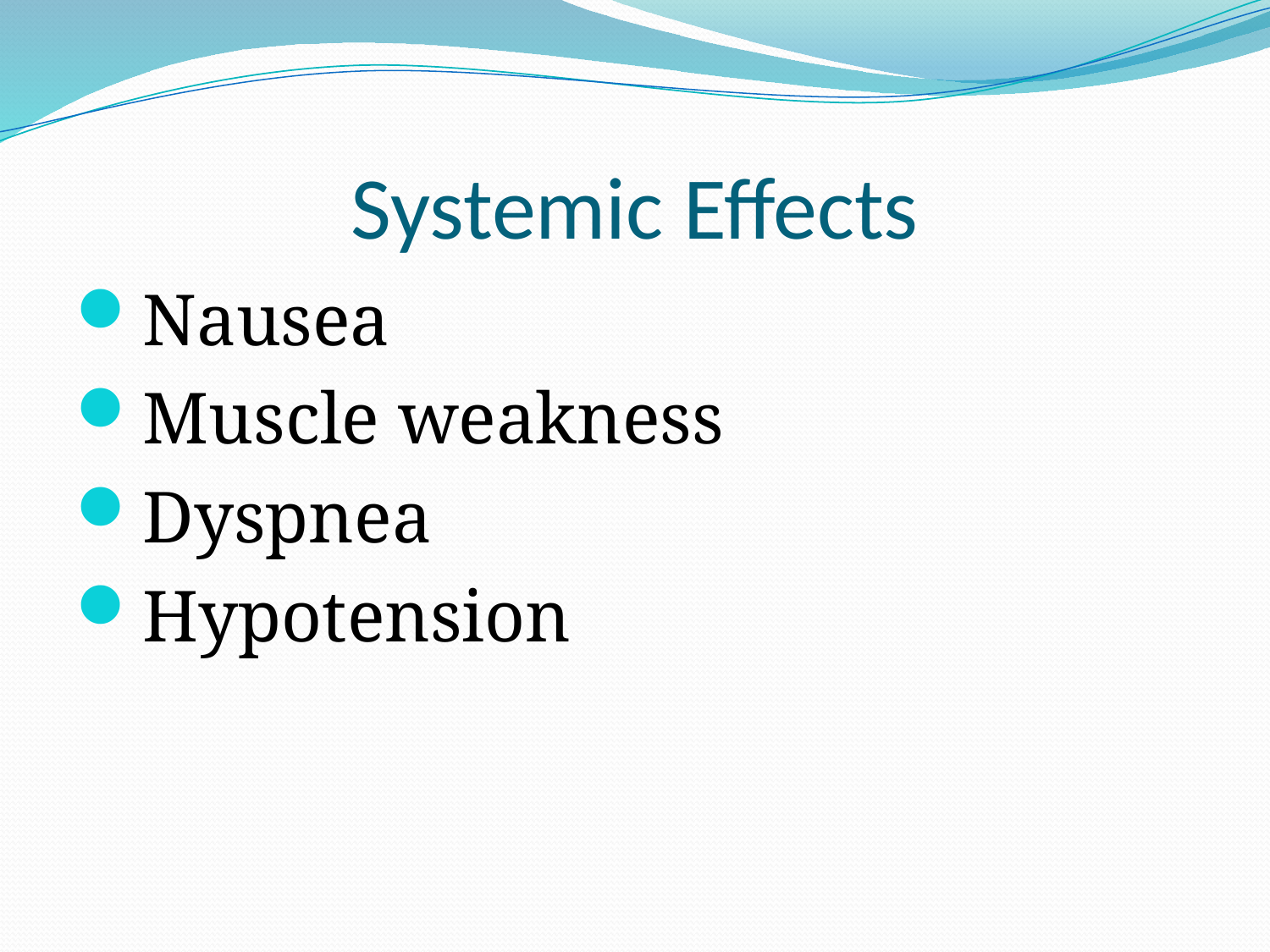

# Systemic Effects
Nausea
Muscle weakness
Dyspnea
Hypotension